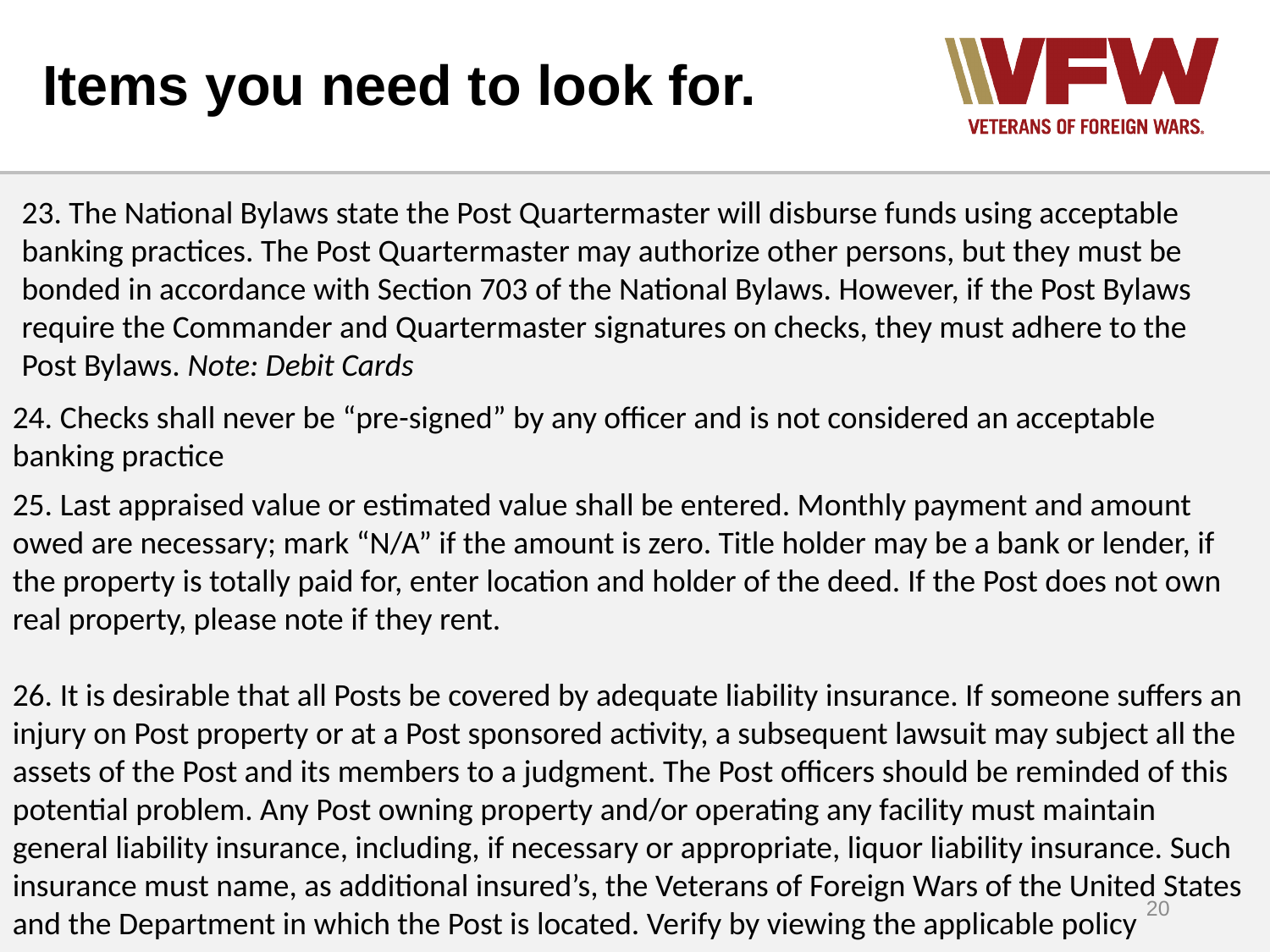

# Items you need to look for.
23. The National Bylaws state the Post Quartermaster will disburse funds using acceptable banking practices. The Post Quartermaster may authorize other persons, but they must be bonded in accordance with Section 703 of the National Bylaws. However, if the Post Bylaws require the Commander and Quartermaster signatures on checks, they must adhere to the Post Bylaws. Note: Debit Cards
24. Checks shall never be “pre-signed” by any officer and is not considered an acceptable banking practice
25. Last appraised value or estimated value shall be entered. Monthly payment and amount owed are necessary; mark “N/A” if the amount is zero. Title holder may be a bank or lender, if the property is totally paid for, enter location and holder of the deed. If the Post does not own real property, please note if they rent.

26. It is desirable that all Posts be covered by adequate liability insurance. If someone suffers an injury on Post property or at a Post sponsored activity, a subsequent lawsuit may subject all the assets of the Post and its members to a judgment. The Post officers should be reminded of this potential problem. Any Post owning property and/or operating any facility must maintain general liability insurance, including, if necessary or appropriate, liquor liability insurance. Such insurance must name, as additional insured’s, the Veterans of Foreign Wars of the United States and the Department in which the Post is located. Verify by viewing the applicable policy
20